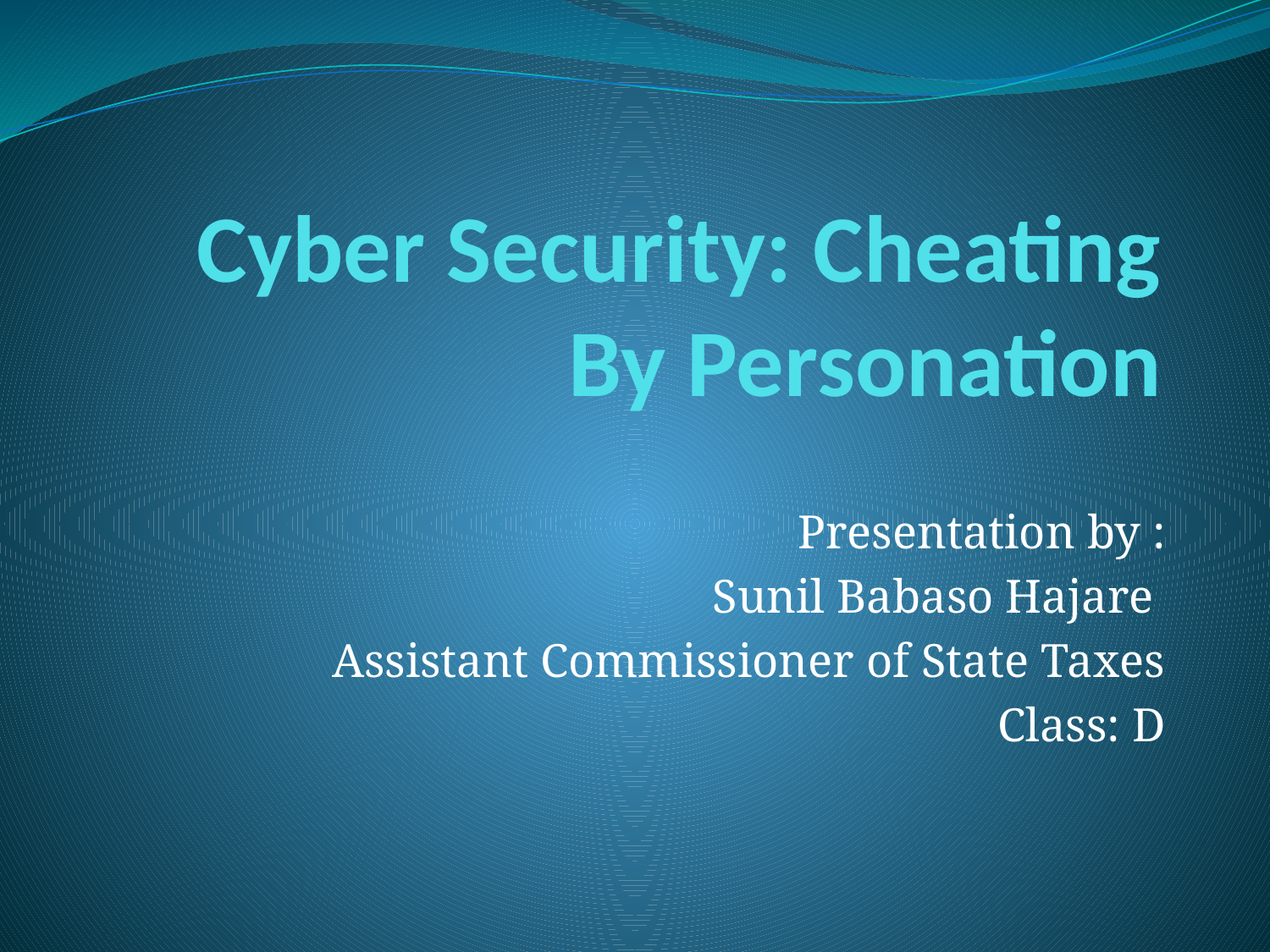

# Cyber Security: Cheating By Personation
Presentation by :
Sunil Babaso Hajare
Assistant Commissioner of State Taxes
Class: D